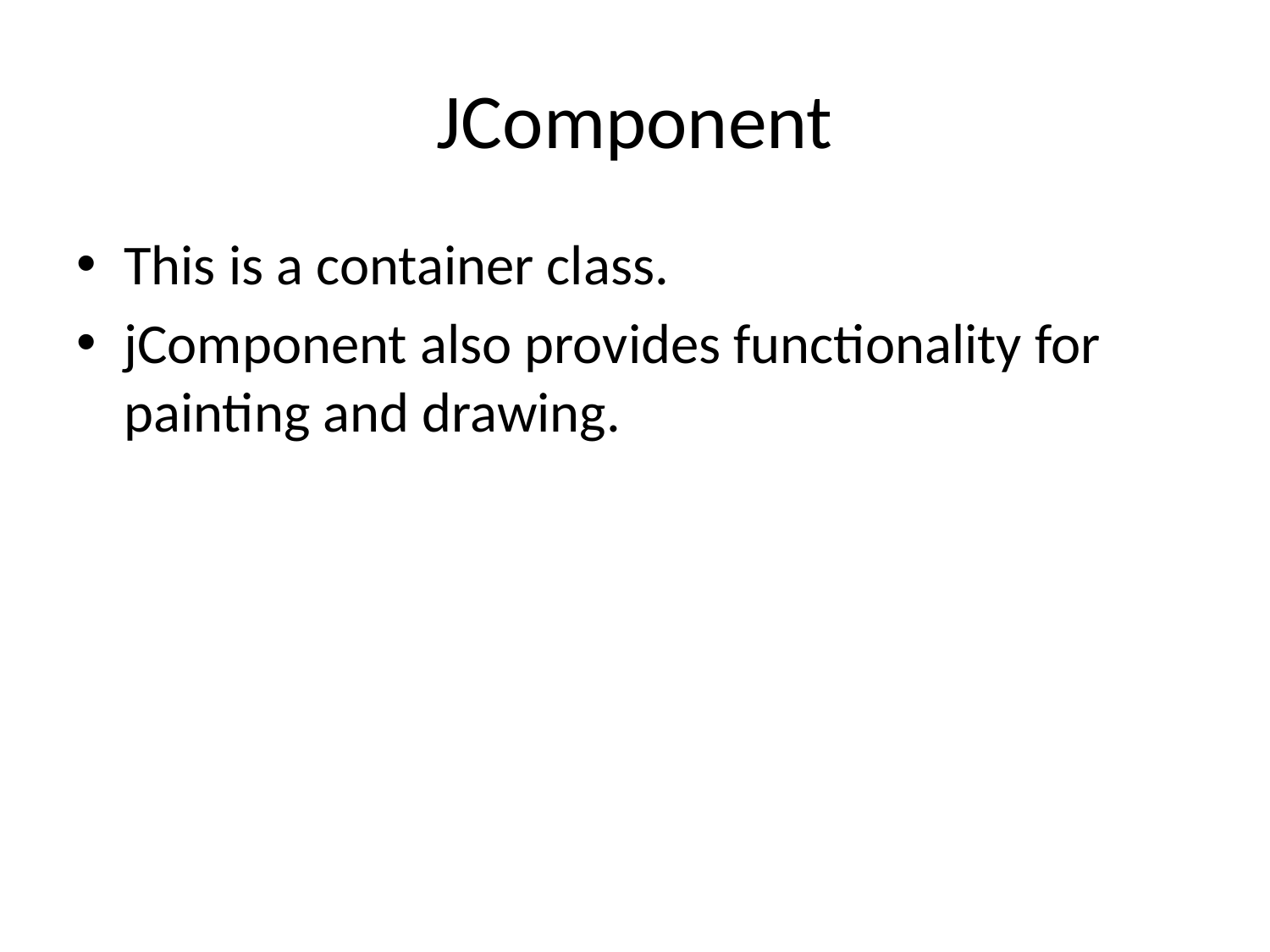

# JComponent
This is a container class.
jComponent also provides functionality for painting and drawing.